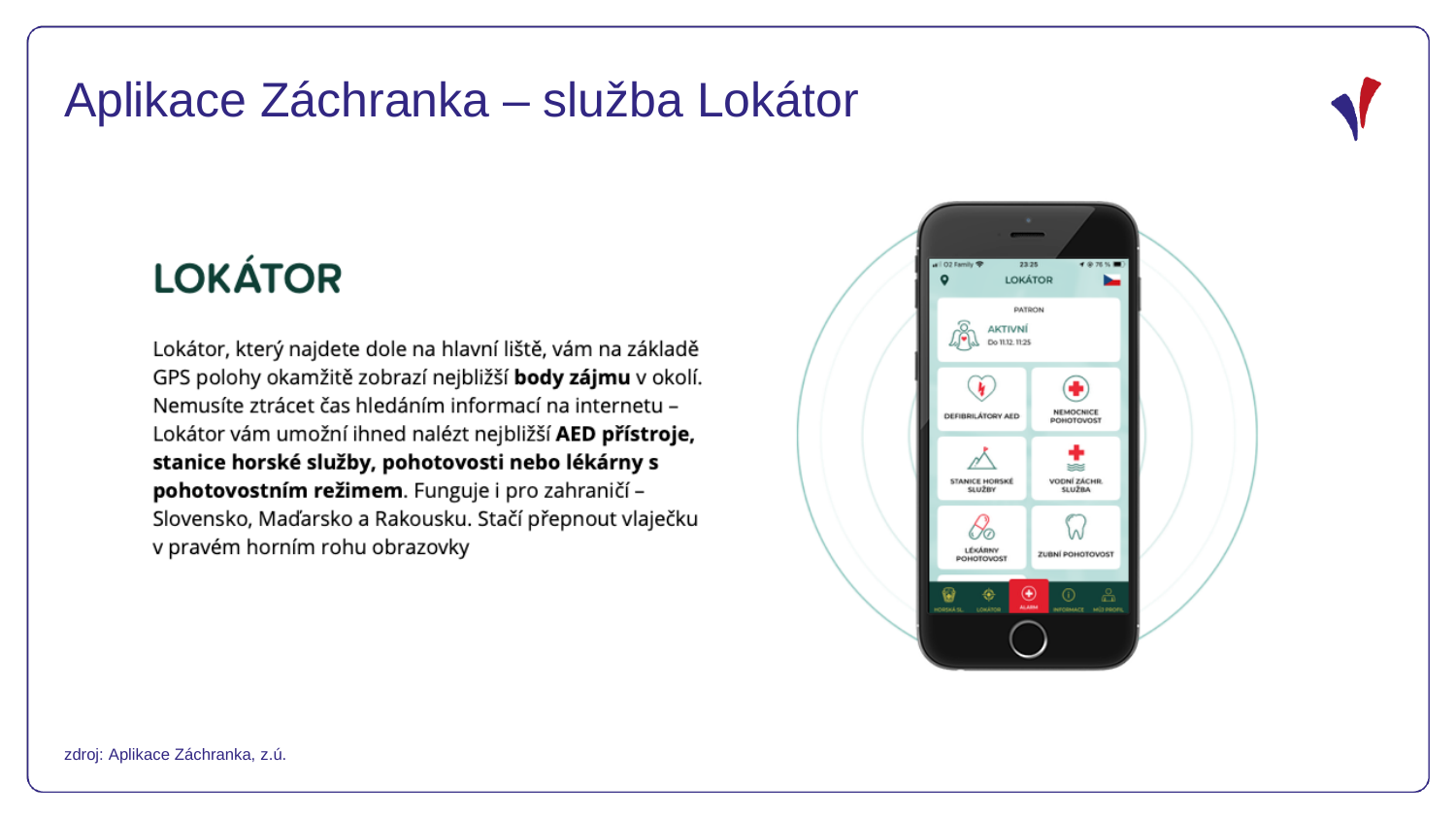

Aplikace Záchranka – služba Lokátor

zdroj: Aplikace Záchranka, z.ú.